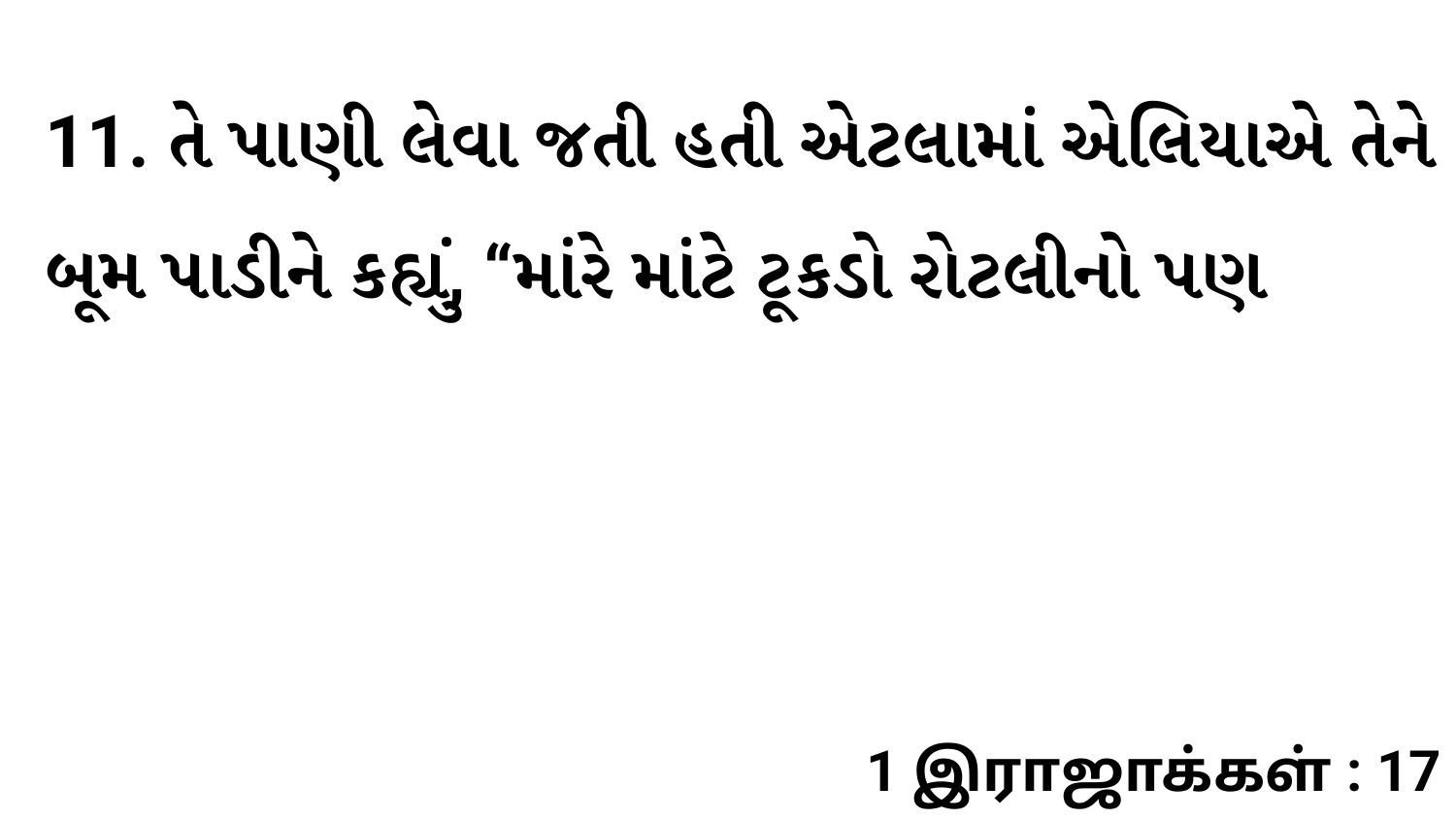

11. તે પાણી લેવા જતી હતી એટલામાં એલિયાએ તેને બૂમ પાડીને કહ્યું, “માંરે માંટે ટૂકડો રોટલીનો પણ
1 இராஜாக்கள் : 17